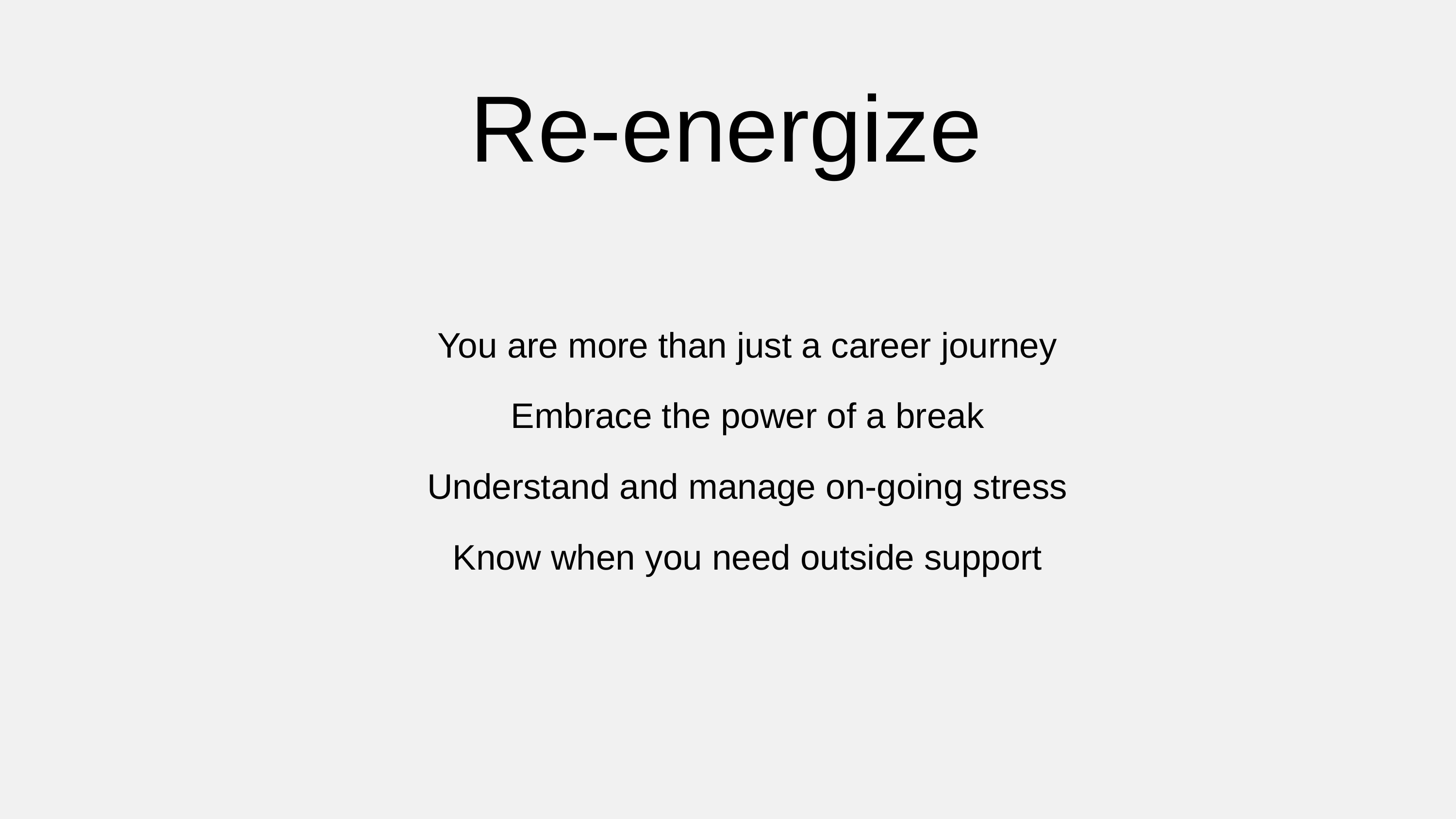

Re-energize
You are more than just a career journey
Embrace the power of a break
Understand and manage on-going stress
Know when you need outside support